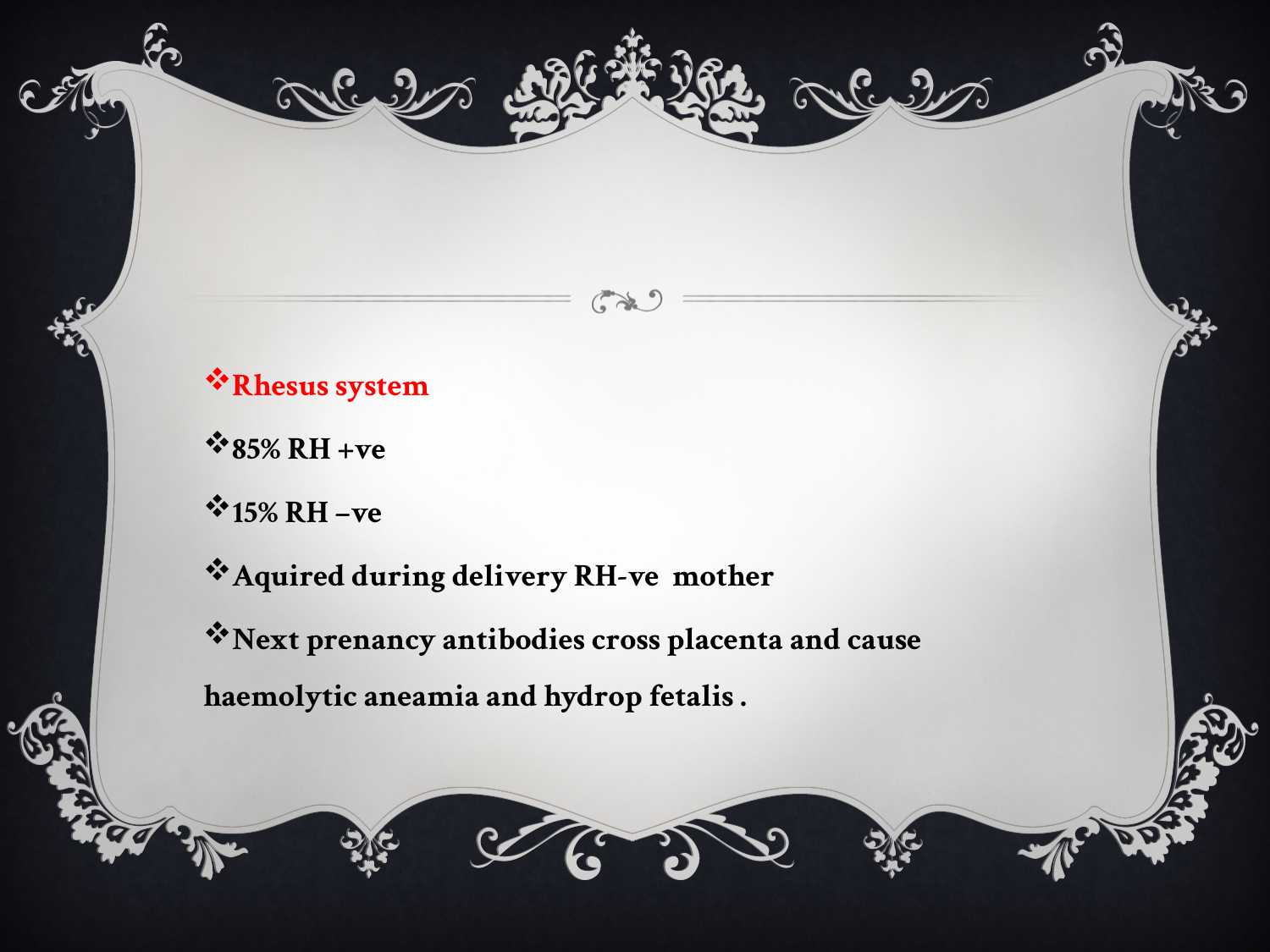

#
Rhesus system
85% RH +ve
15% RH –ve
Aquired during delivery RH-ve  mother
Next prenancy antibodies cross placenta and cause haemolytic aneamia and hydrop fetalis .